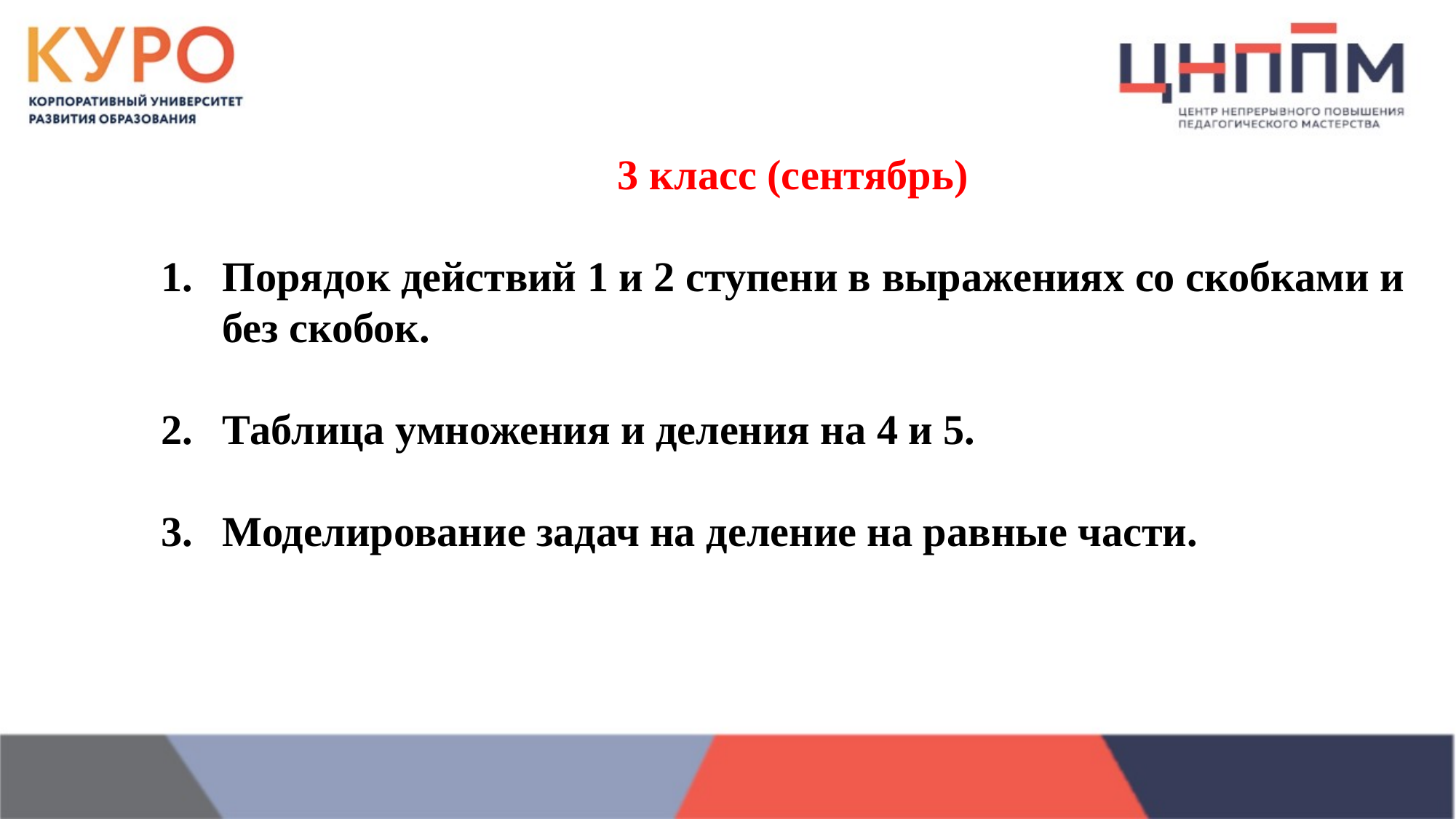

3 класс (сентябрь)

Порядок действий 1 и 2 ступени в выражениях со скобками и без скобок.

Таблица умножения и деления на 4 и 5.

Моделирование задач на деление на равные части.